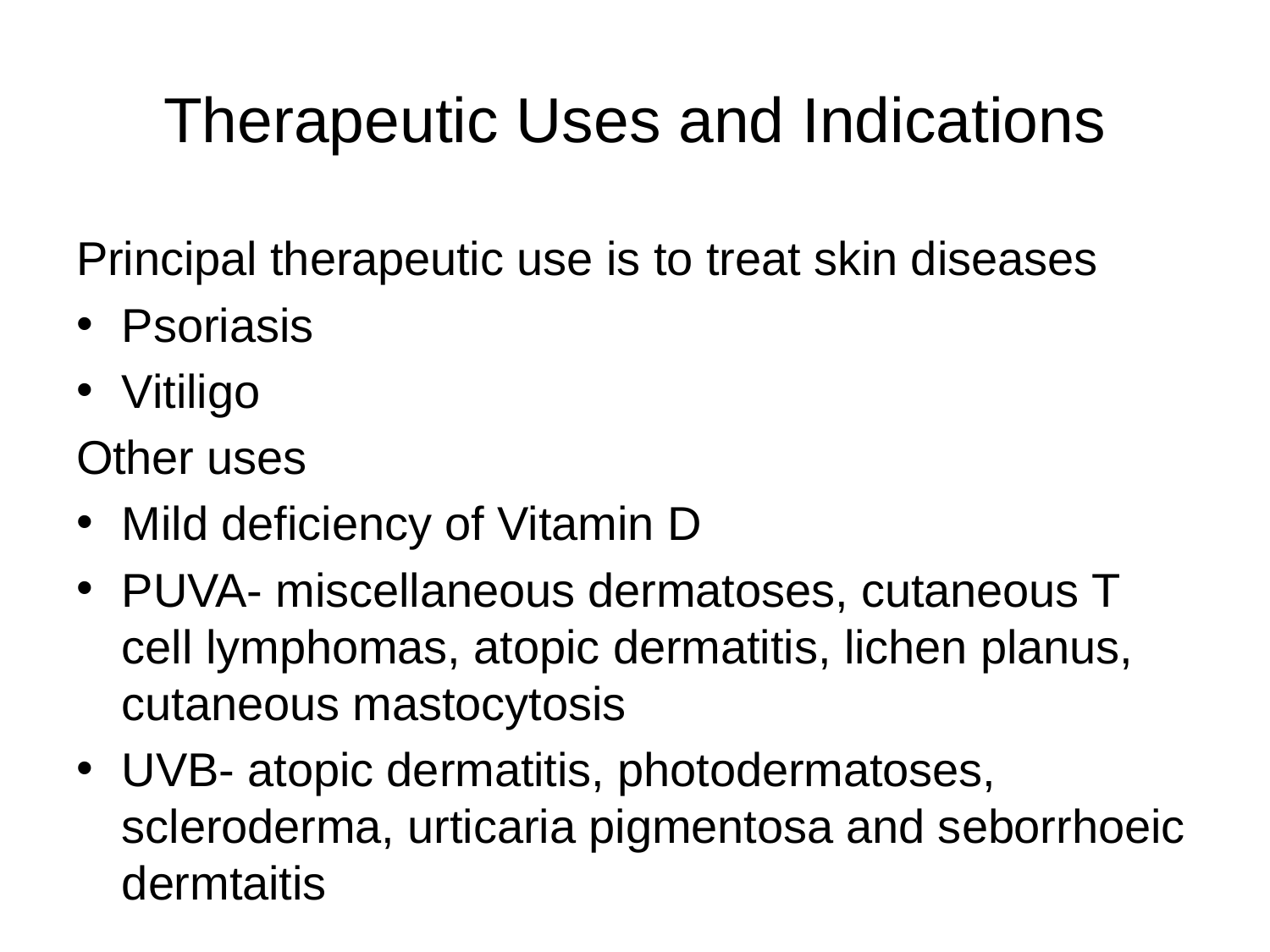

# Therapeutic Uses and Indications
Principal therapeutic use is to treat skin diseases
Psoriasis
Vitiligo
Other uses
Mild deficiency of Vitamin D
PUVA- miscellaneous dermatoses, cutaneous T cell lymphomas, atopic dermatitis, lichen planus, cutaneous mastocytosis
UVB- atopic dermatitis, photodermatoses, scleroderma, urticaria pigmentosa and seborrhoeic dermtaitis